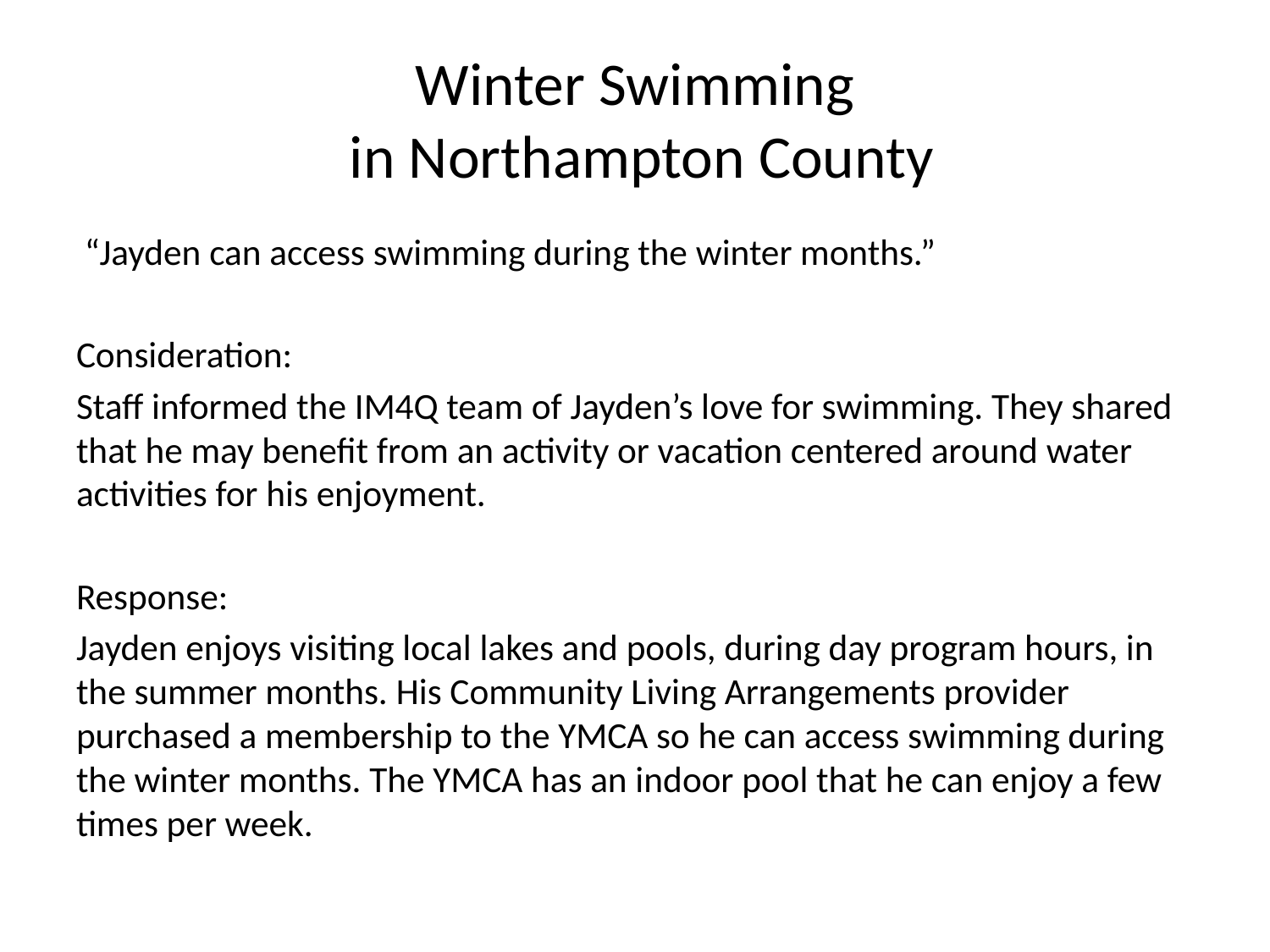

# Winter Swimming in Northampton County
 “Jayden can access swimming during the winter months.”

Consideration:
Staff informed the IM4Q team of Jayden’s love for swimming. They shared that he may benefit from an activity or vacation centered around water activities for his enjoyment.

Response:
Jayden enjoys visiting local lakes and pools, during day program hours, in the summer months. His Community Living Arrangements provider purchased a membership to the YMCA so he can access swimming during the winter months. The YMCA has an indoor pool that he can enjoy a few times per week.